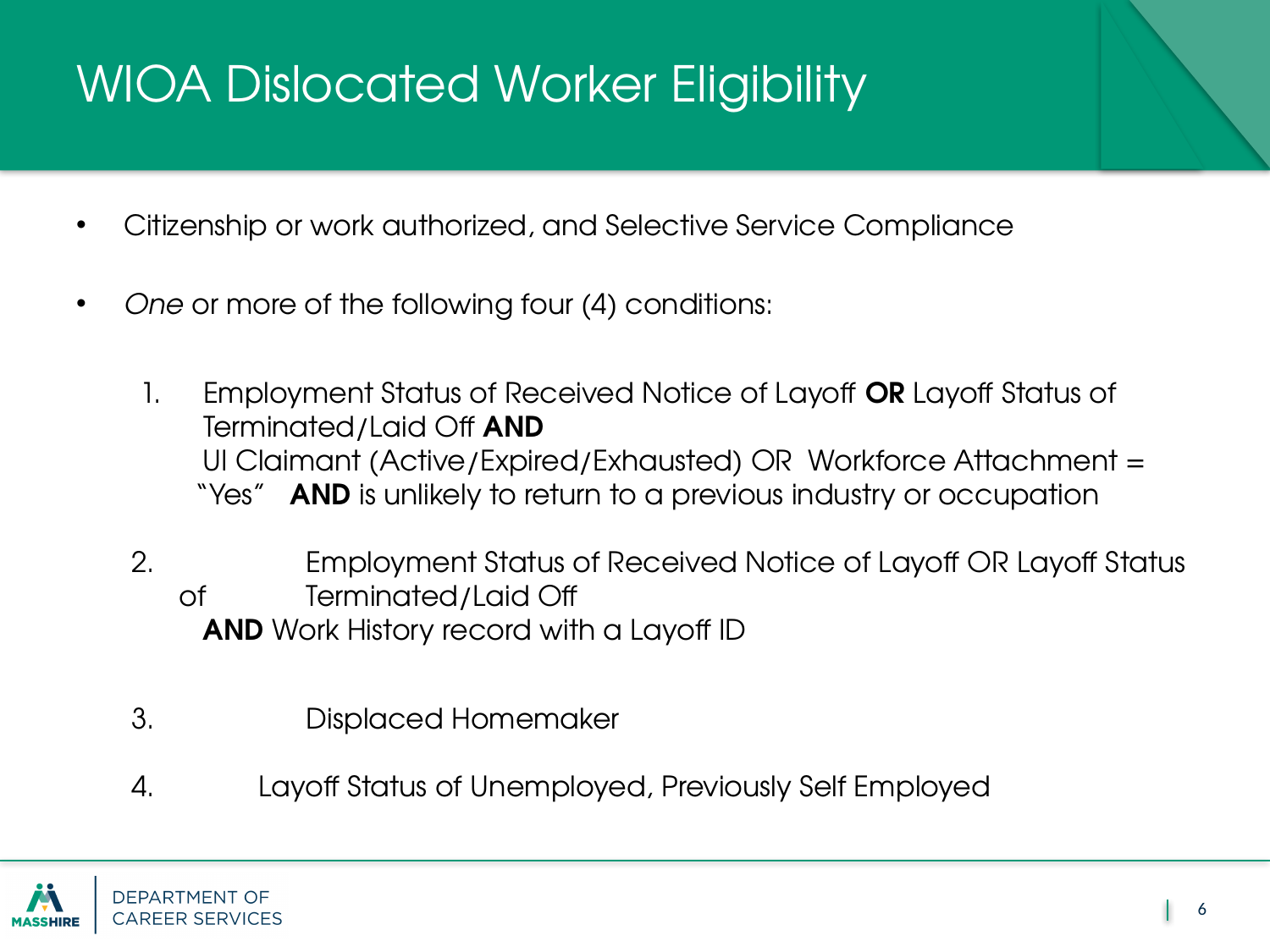

# WIOA Dislocated Worker Eligibility
Citizenship or work authorized, and Selective Service Compliance

One or more of the following four (4) conditions:

Employment Status of Received Notice of Layoff OR Layoff Status of Terminated/Laid Off AND
 UI Claimant (Active/Expired/Exhausted) OR  Workforce Attachment = “Yes”   AND is unlikely to return to a previous industry or occupation

  	Employment Status of Received Notice of Layoff OR Layoff Status of 	Terminated/Laid Off
 AND Work History record with a Layoff ID

   	Displaced Homemaker

4.	Layoff Status of Unemployed, Previously Self Employed

6